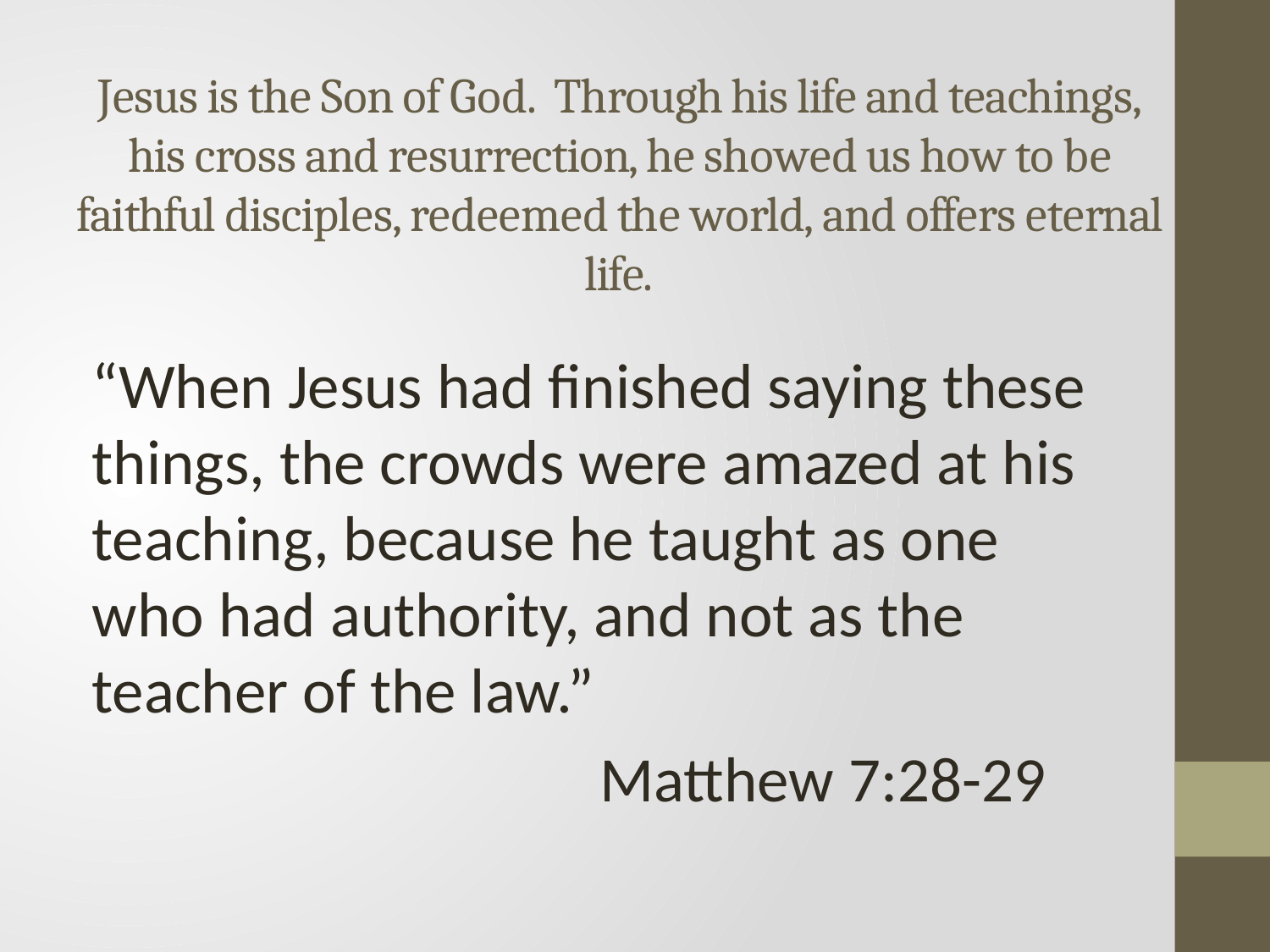

# Jesus is the Son of God.  Through his life and teachings, his cross and resurrection, he showed us how to be faithful disciples, redeemed the world, and offers eternal life.
“When Jesus had finished saying these things, the crowds were amazed at his teaching, because he taught as one who had authority, and not as the teacher of the law.”
				Matthew 7:28-29